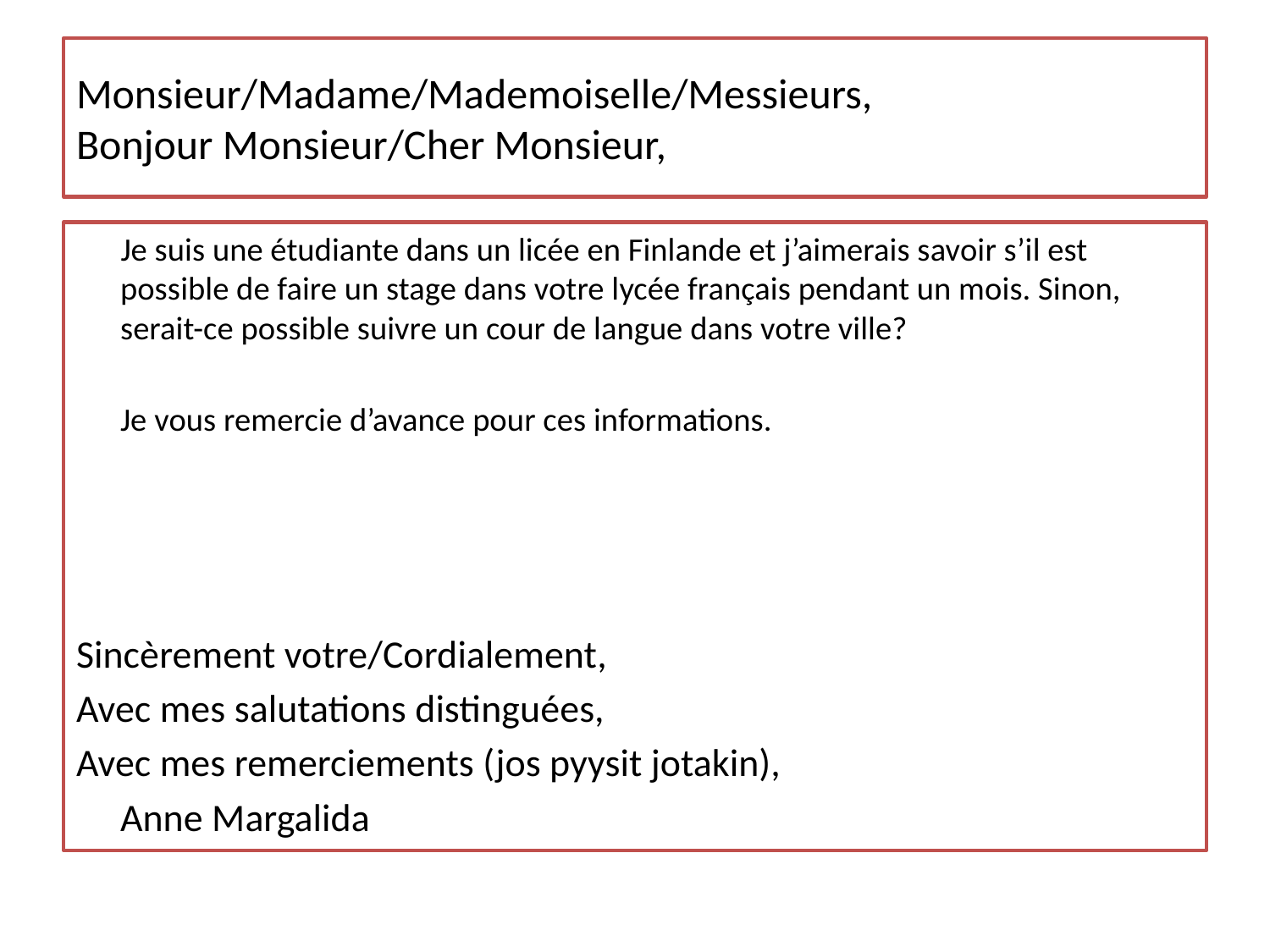

# Monsieur/Madame/Mademoiselle/Messieurs, Bonjour Monsieur/Cher Monsieur,
      Je suis une étudiante dans un licée en Finlande et j’aimerais savoir s’il est possible de faire un stage dans votre lycée français pendant un mois. Sinon, serait-ce possible suivre un cour de langue dans votre ville?

	Je vous remercie d’avance pour ces informations.

Sincèrement votre/Cordialement,
Avec mes salutations distinguées,
Avec mes remerciements (jos pyysit jotakin),
	Anne Margalida